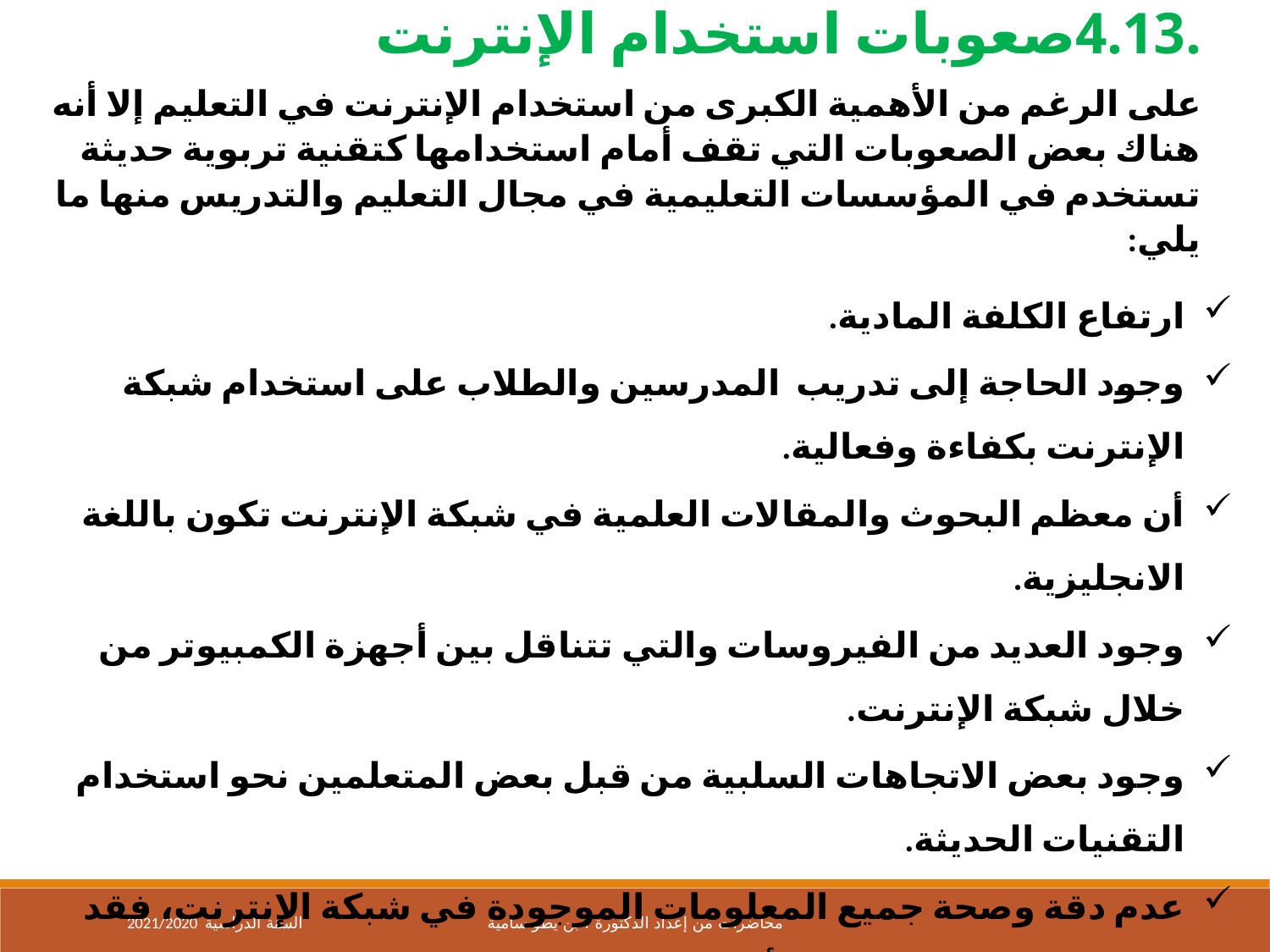

.4.13صعوبات استخدام الإنترنت
على الرغم من الأهمية الكبرى من استخدام الإنترنت في التعليم إلا أنه هناك بعض الصعوبات التي تقف أمام استخدامها كتقنية تربوية حديثة تستخدم في المؤسسات التعليمية في مجال التعليم والتدريس منها ما يلي:
ارتفاع الكلفة المادية.
وجود الحاجة إلى تدريب  المدرسين والطلاب على استخدام شبكة الإنترنت بكفاءة وفعالية.
أن معظم البحوث والمقالات العلمية في شبكة الإنترنت تكون باللغة الانجليزية.
وجود العديد من الفيروسات والتي تتناقل بين أجهزة الكمبيوتر من خلال شبكة الإنترنت.
وجود بعض الاتجاهات السلبية من قبل بعض المتعلمين نحو استخدام التقنيات الحديثة.
عدم دقة وصحة جميع المعلومات الموجودة في شبكة الإنترنت، فقد توجد مواقع غير معروفة أو مشبوهة، ولكن المتعلمين قد يسلمون بمصداقيتها ودقتها العلمية.
وجود بعض المواقع الممنوعة أو اللاأخلاقية في شبكة الإنترنت.
قد لا يكون هناك ترابط كبير بين المناهج الدراسية المقررة، والمعلومات الموجودة في شبكة الإنترنت لحداثتها.
2021/2020  السنة الدراسية
محاضرات من إعداد الدكتورة : بن يطو سامية